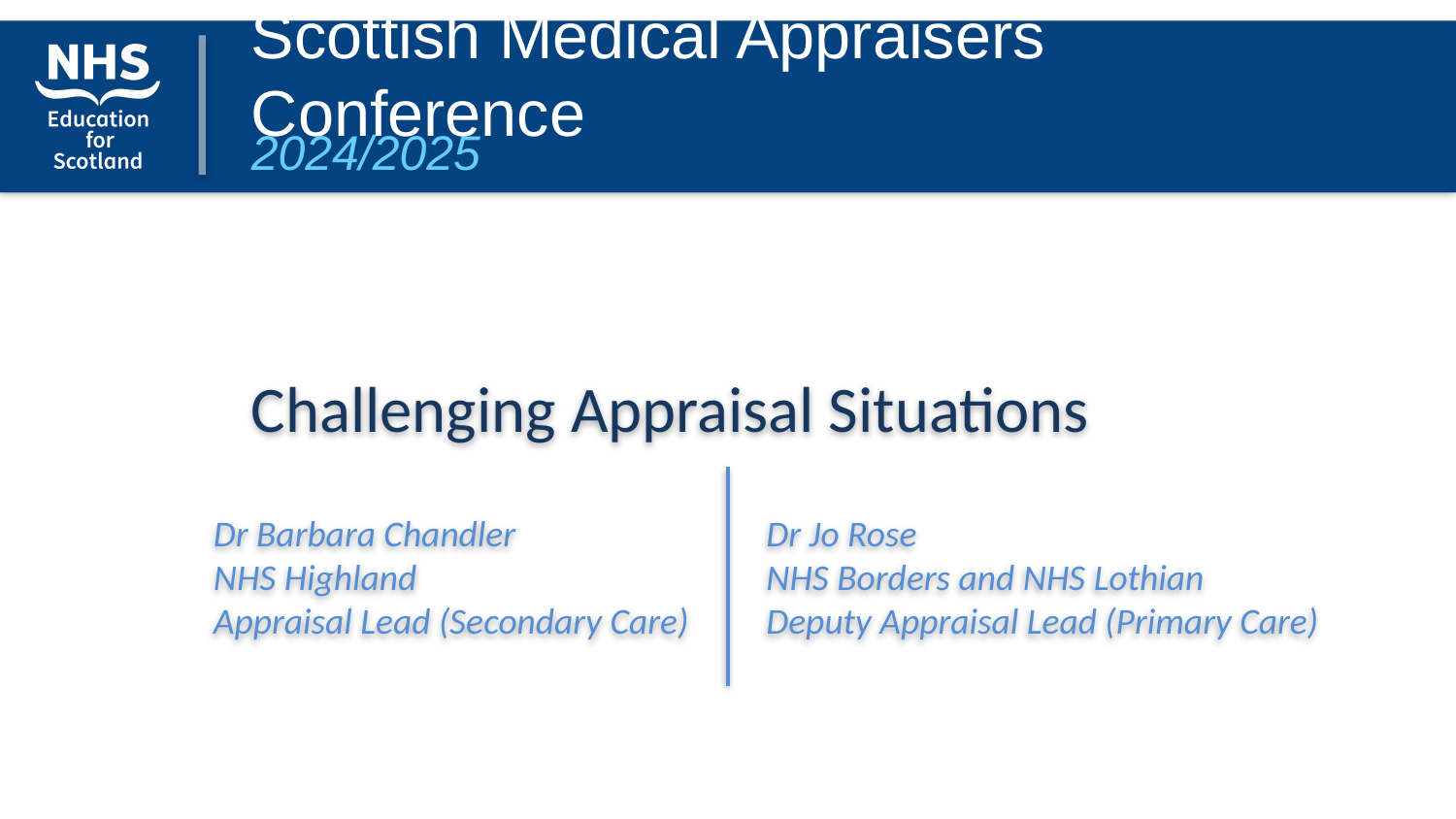

# Scottish Medical Appraisers Conference
2024/2025
Challenging Appraisal Situations
Dr Barbara Chandler
NHS Highland
Appraisal Lead (Secondary Care)
Dr Jo Rose
NHS Borders and NHS Lothian
Deputy Appraisal Lead (Primary Care)